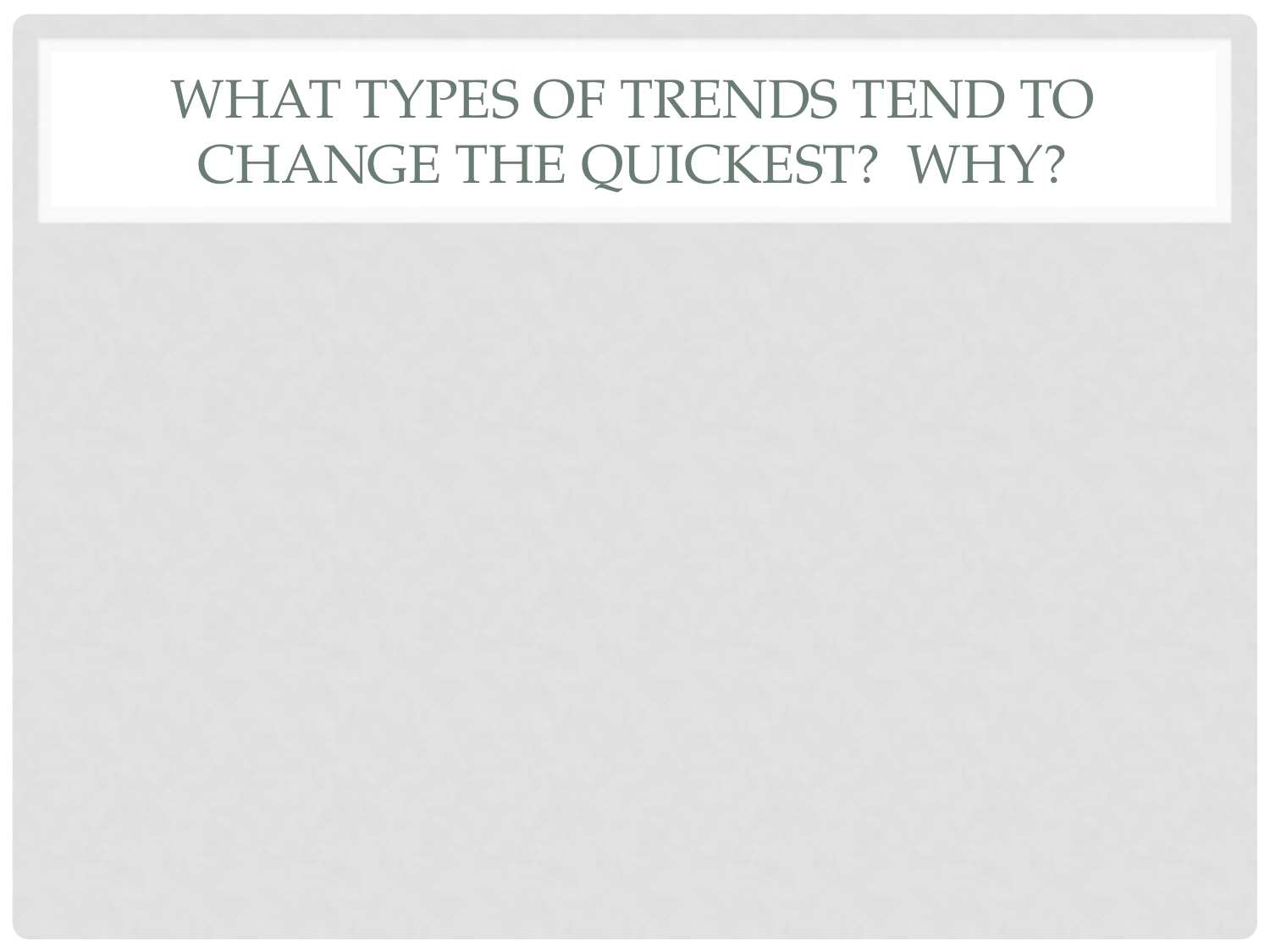

# What types of trends tend to change the quickest?  Why?